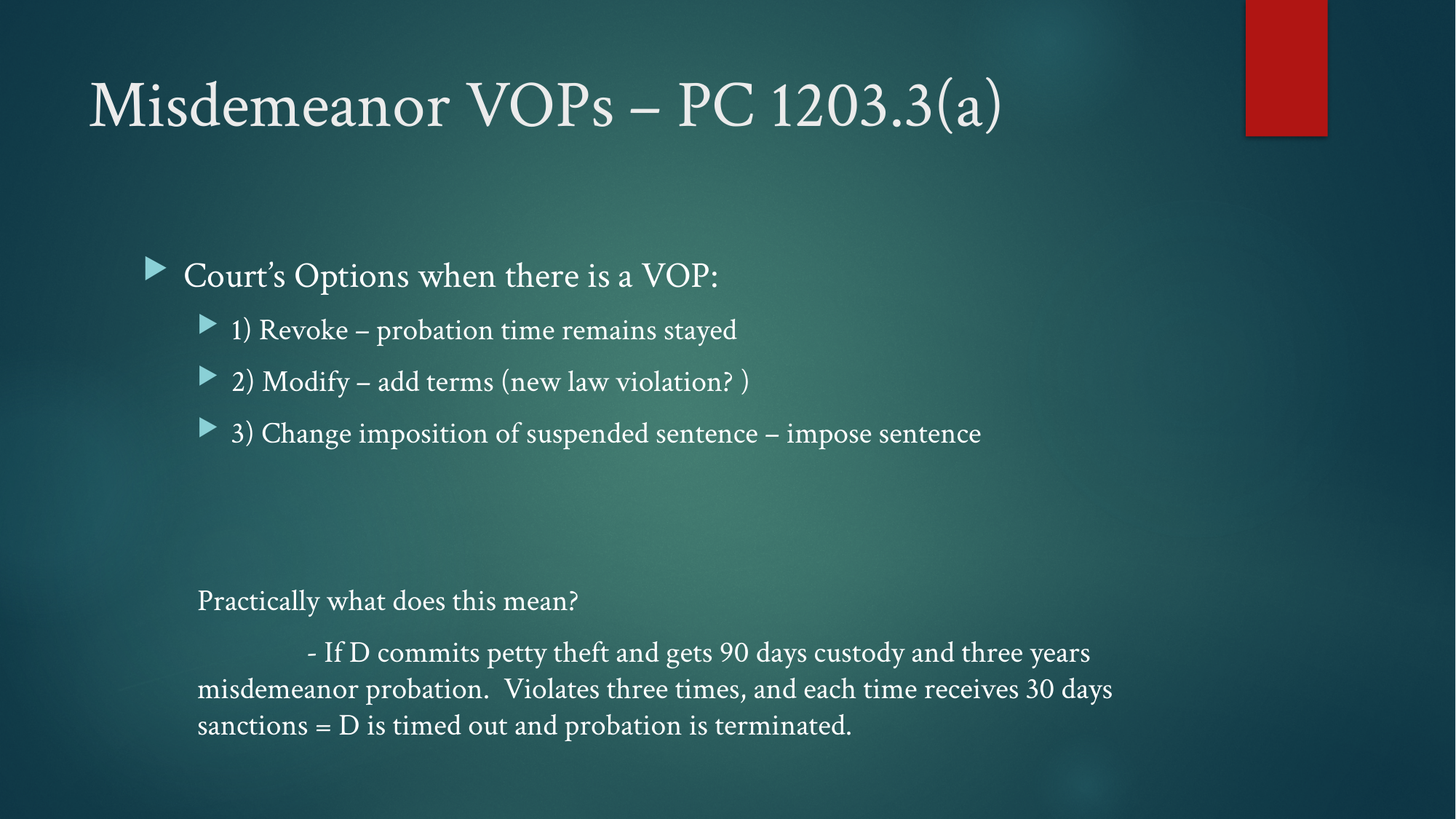

# Misdemeanor VOPs – PC 1203.3(a)
Court’s Options when there is a VOP:
1) Revoke – probation time remains stayed
2) Modify – add terms (new law violation? )
3) Change imposition of suspended sentence – impose sentence

Practically what does this mean?
	- If D commits petty theft and gets 90 days custody and three years misdemeanor probation.  Violates three times, and each time receives 30 days sanctions = D is timed out and probation is terminated.